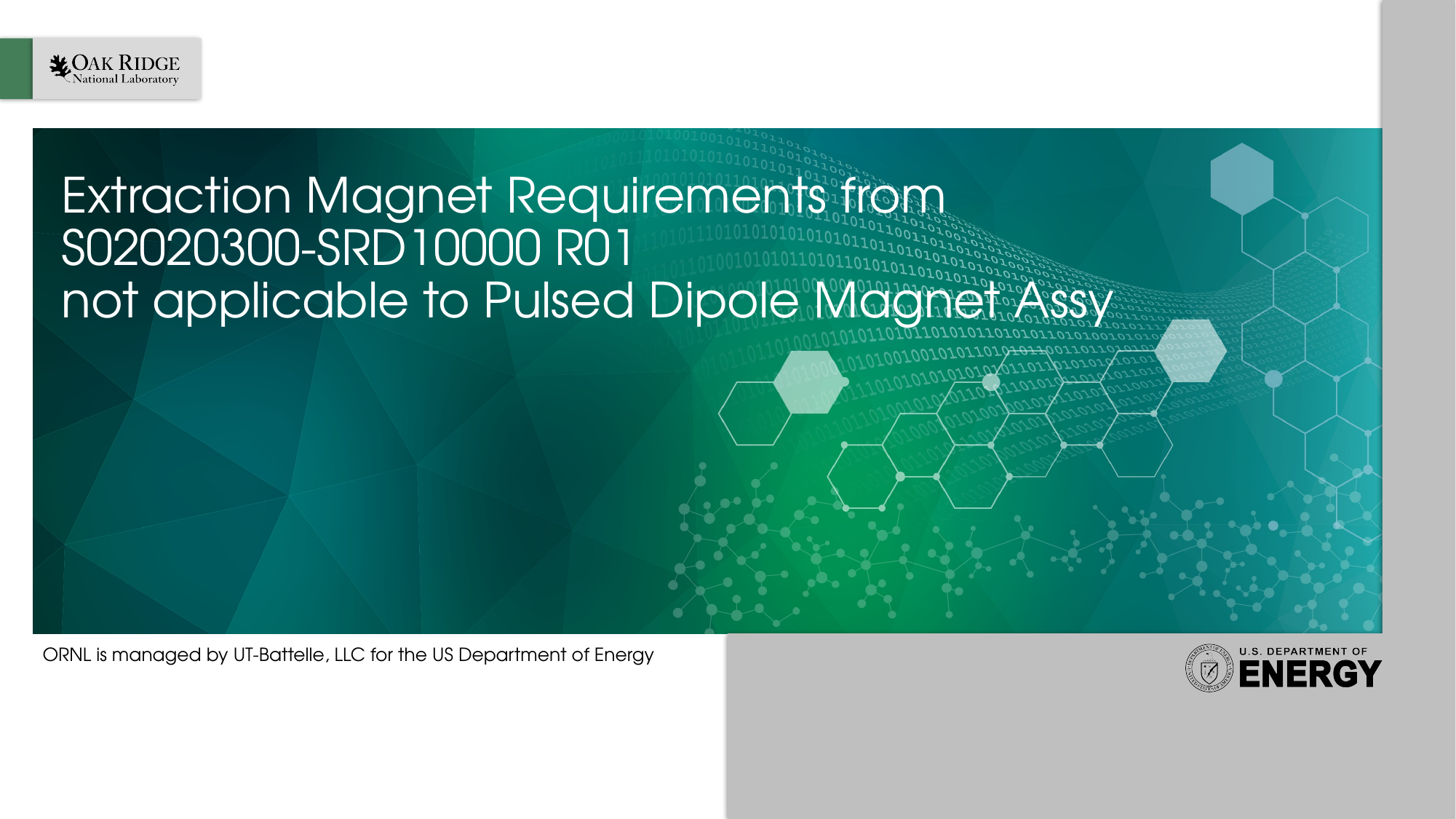

# Extraction Magnet Requirements from S02020300-SRD10000 R01 not applicable to Pulsed Dipole Magnet Assy